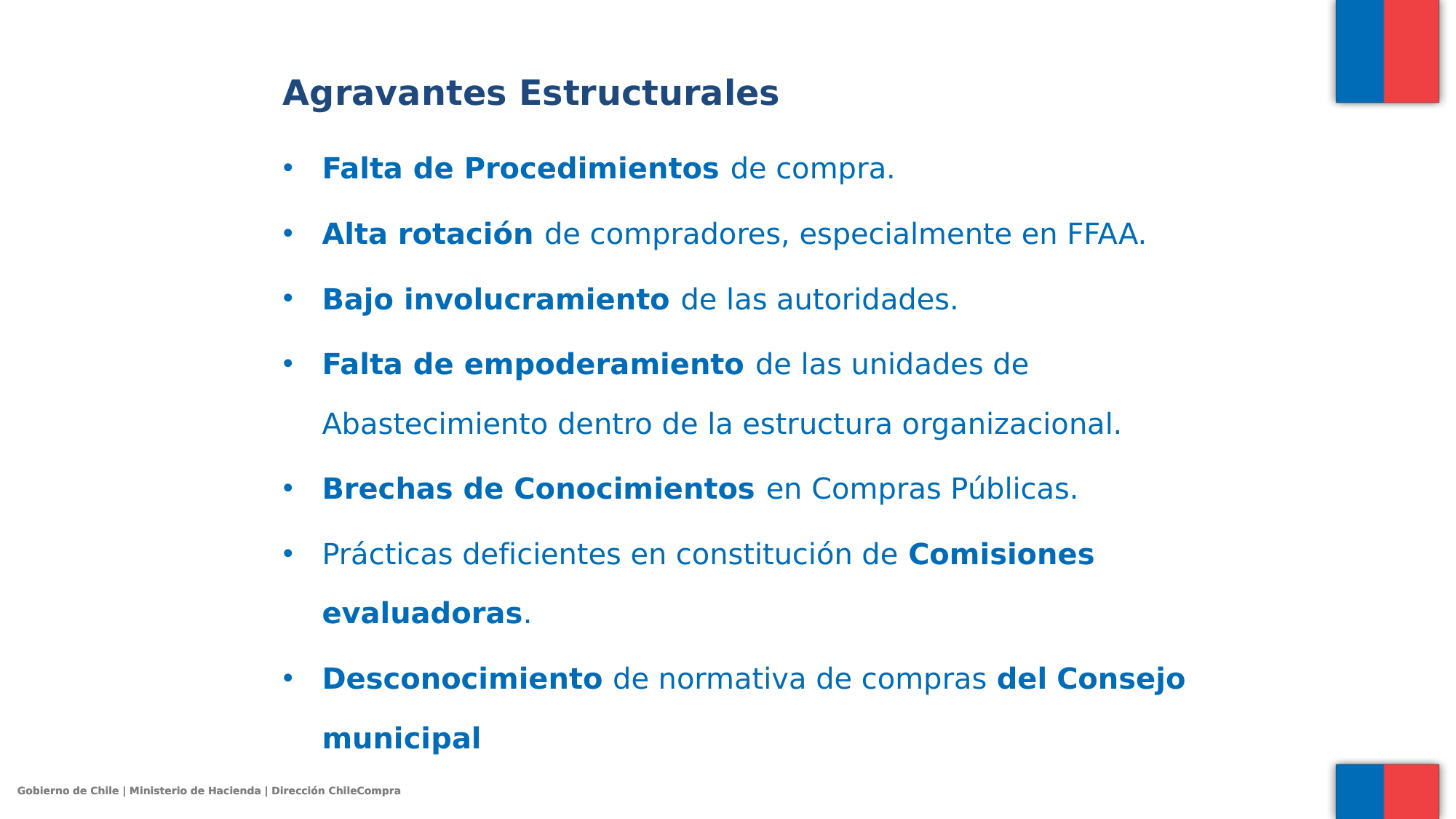

Agravantes Estructurales

Falta de Procedimientos de compra.
Alta rotación de compradores, especialmente en FFAA.
Bajo involucramiento de las autoridades.
Falta de empoderamiento de las unidades de Abastecimiento dentro de la estructura organizacional.
Brechas de Conocimientos en Compras Públicas.
Prácticas deficientes en constitución de Comisiones evaluadoras.
Desconocimiento de normativa de compras del Consejo municipal